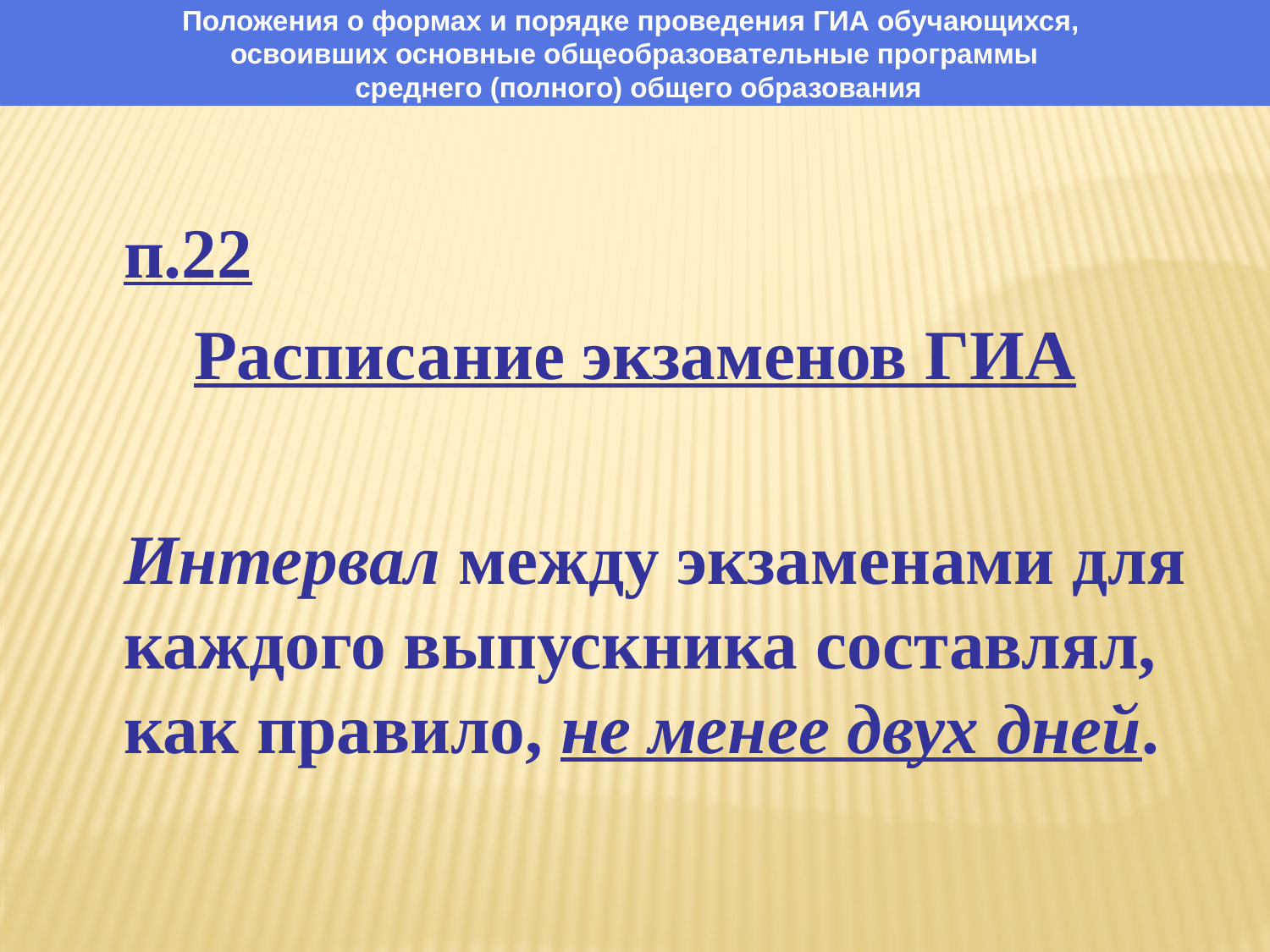

Положения о формах и порядке проведения ГИА обучающихся,
освоивших основные общеобразовательные программы
 среднего (полного) общего образования
	п.22
Расписание экзаменов ГИА

	Интервал между экзаменами для каждого выпускника составлял, как правило, не менее двух дней.